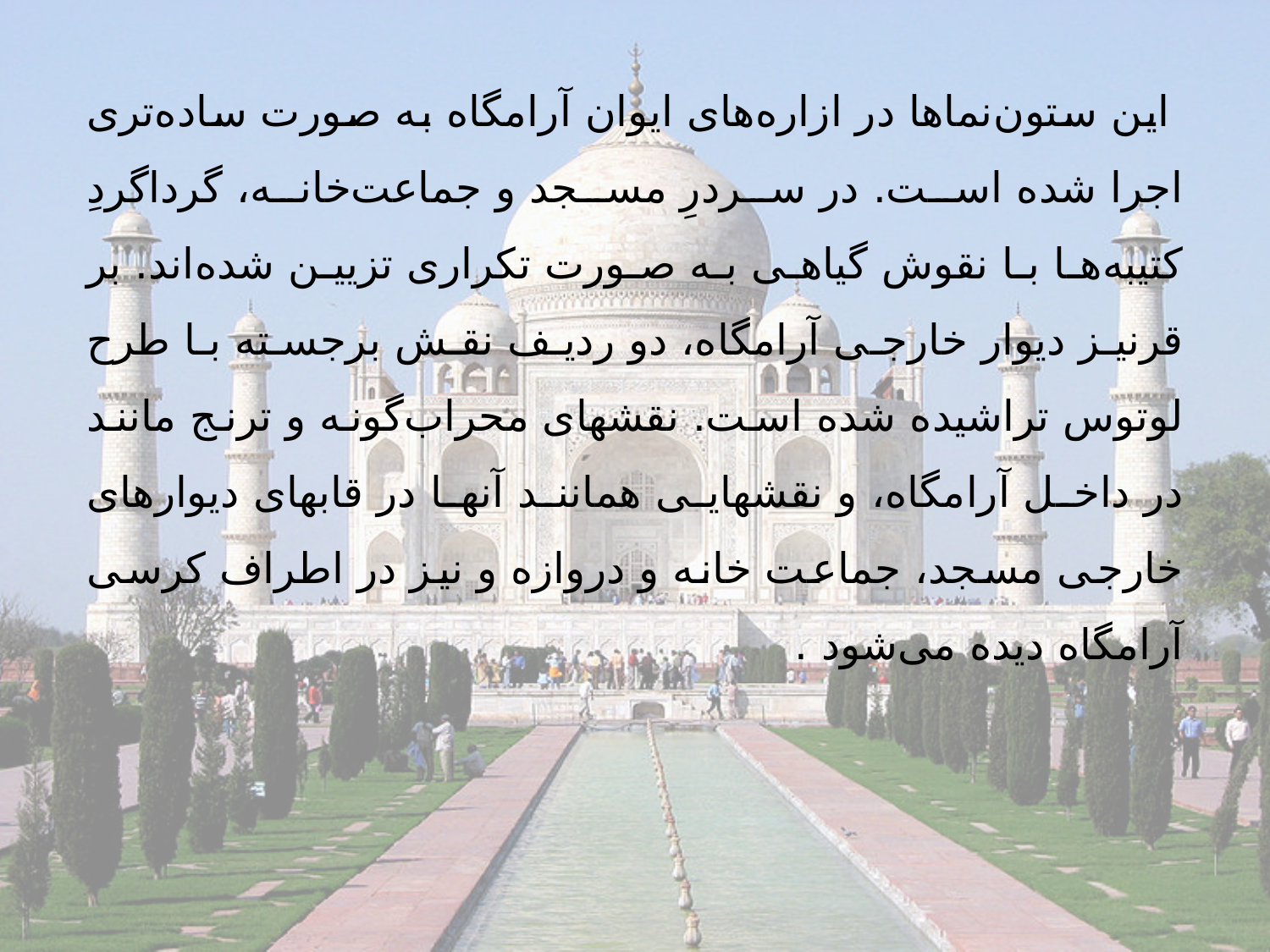

این ستون‌‌نماها در ازاره‌های ایوان آرامگاه به صورت ساده‌تری اجرا شده ‌است. در سر‌درِ مسجد و جماعت‌خانه، ‌گرداگردِ كتیبه‌ها با نقوش گیاهی به صورت تكراری تزیین شده‌اند. بر قرنیز دیوار خارجی آرامگاه، دو ردیف نقش برجسته با طرح لوتوس تراشیده شده است. نقشهای محراب‌گونه و ترنج مانند در داخل آرامگاه، و نقشهایی همانند آنها در قابهای دیوارهای خارجی مسجد، جماعت خانه و دروازه و نیز در اطراف كرسی آرامگاه دیده می‌شود .